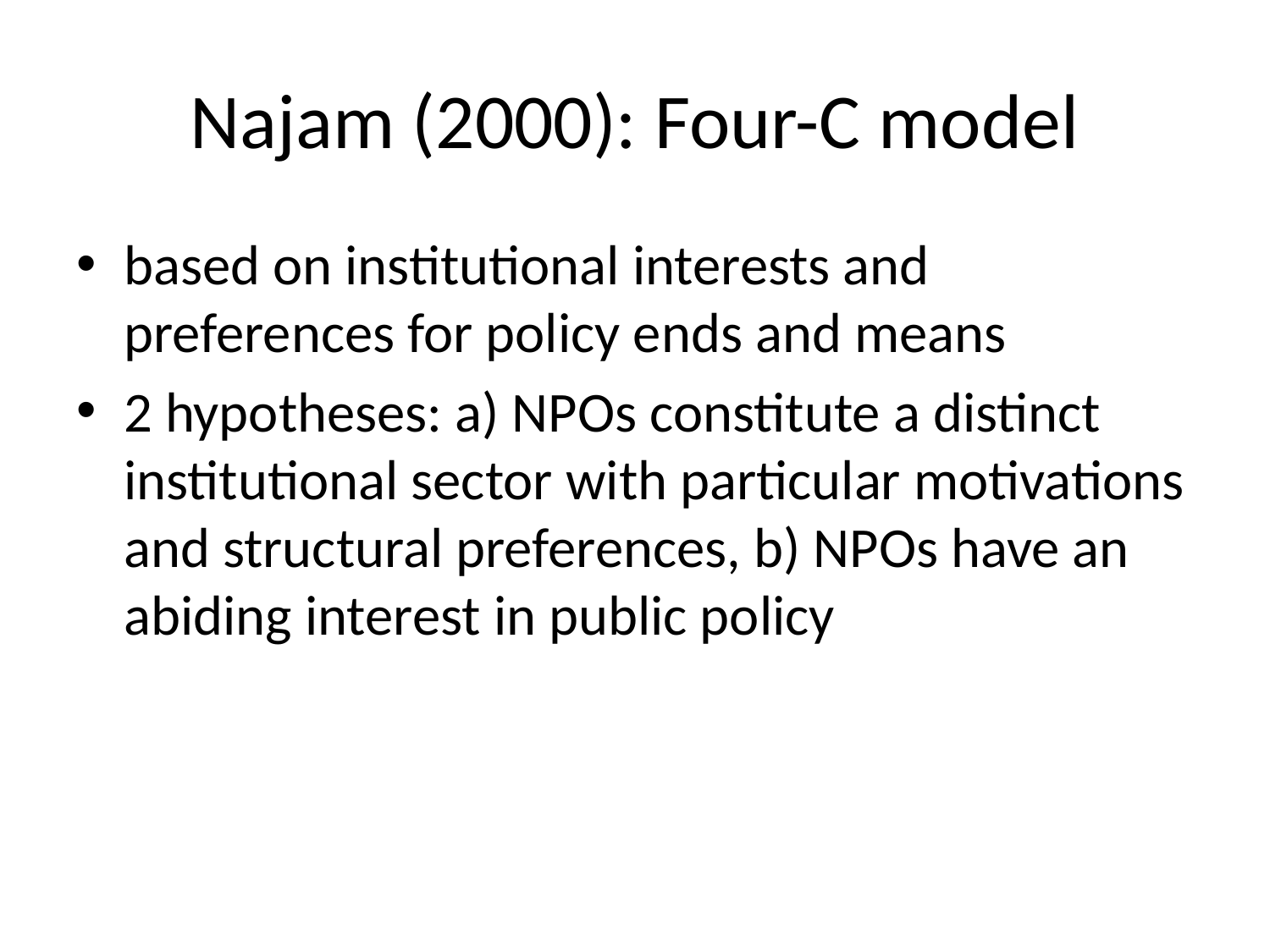

# Najam (2000): Four-C model
based on institutional interests and preferences for policy ends and means
2 hypotheses: a) NPOs constitute a distinct institutional sector with particular motivations and structural preferences, b) NPOs have an abiding interest in public policy